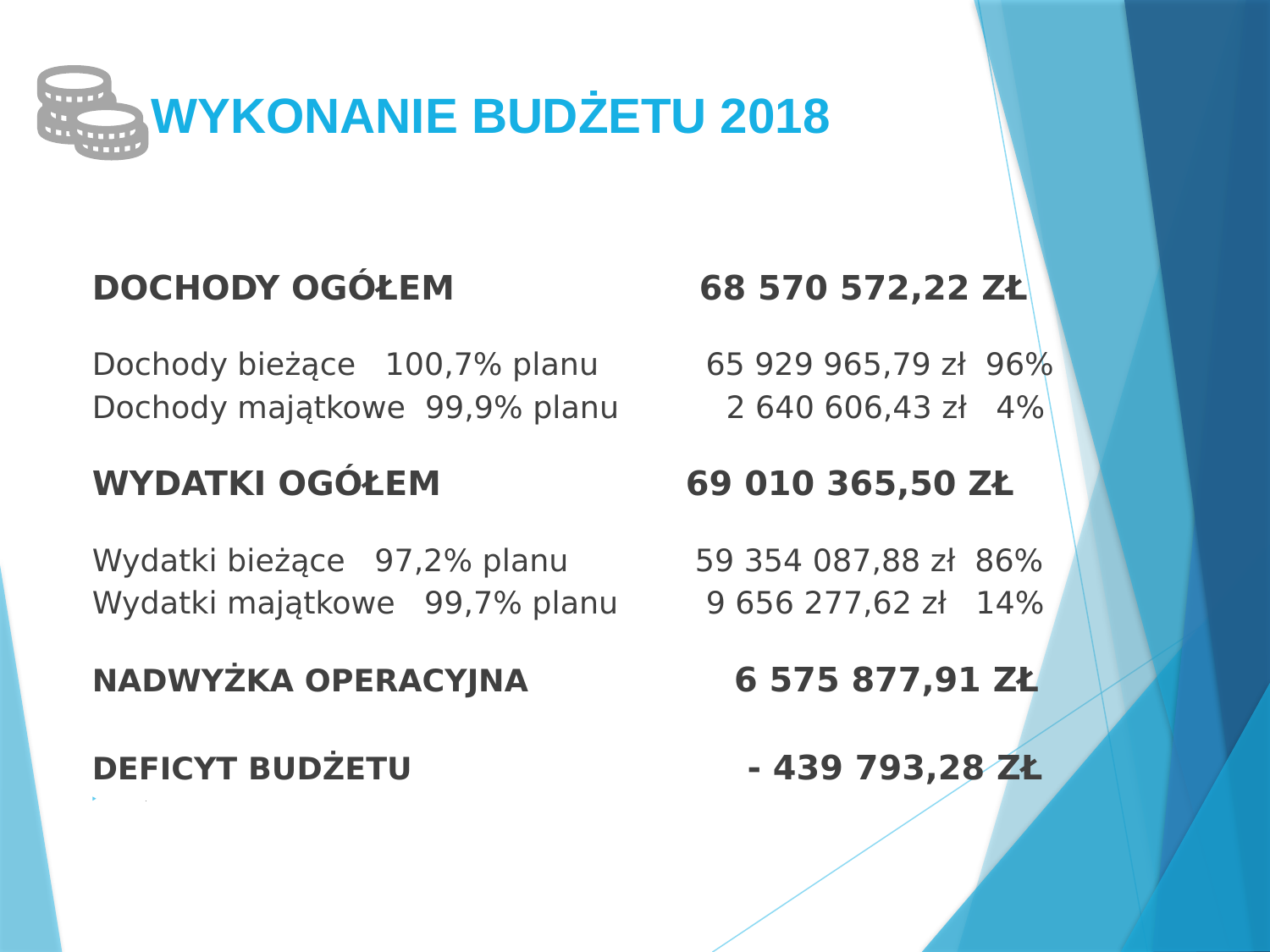

# WYKONANIE BUDŻETU 2018

DOCHODY OGÓŁEM                     68 570 572,22 ZŁ

Dochody bieżące   100,7% planu           65 929 965,79 zł  96%
Dochody majątkowe  99,9% planu           2 640 606,43 zł   4%

WYDATKI OGÓŁEM                     69 010 365,50 ZŁ

Wydatki bieżące   97,2% planu             59 354 087,88 zł  86%
Wydatki majątkowe   99,7% planu         9 656 277,62 zł   14%

NADWYŻKA OPERACYJNA                   6 575 877,91 ZŁ

DEFICYT BUDŻETU                               - 439 793,28 ZŁ
.